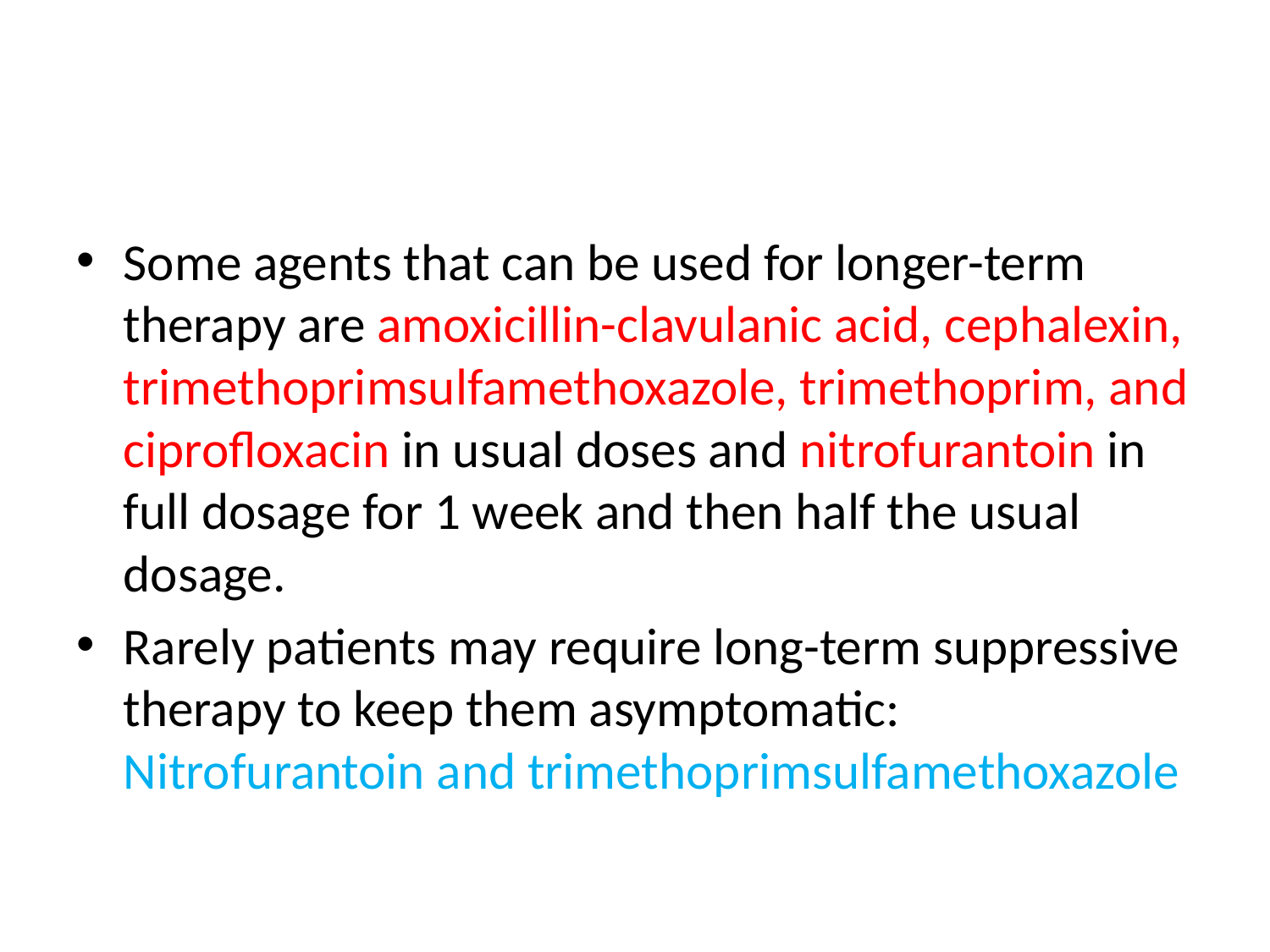

#
Some agents that can be used for longer-term therapy are amoxicillin-clavulanic acid, cephalexin, trimethoprimsulfamethoxazole, trimethoprim, and ciprofloxacin in usual doses and nitrofurantoin in full dosage for 1 week and then half the usual dosage.
Rarely patients may require long-term suppressive therapy to keep them asymptomatic: Nitrofurantoin and trimethoprimsulfamethoxazole